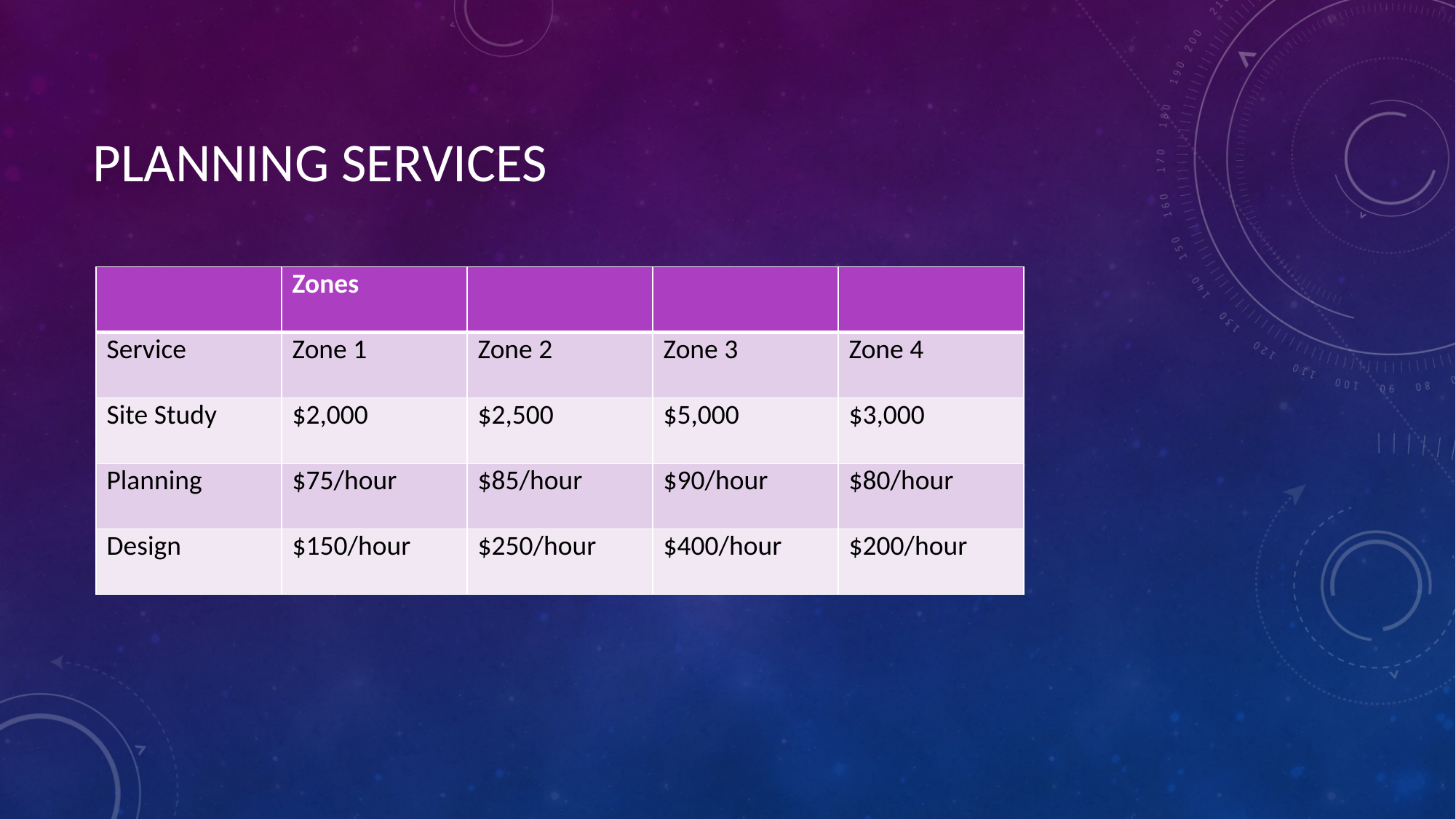

# Planning Services
|  | Zones |  |  |  |
| --- | --- | --- | --- | --- |
| Service | Zone 1 | Zone 2 | Zone 3 | Zone 4 |
| Site Study | $2,000 | $2,500 | $5,000 | $3,000 |
| Planning | $75/hour | $85/hour | $90/hour | $80/hour |
| Design | $150/hour | $250/hour | $400/hour | $200/hour |